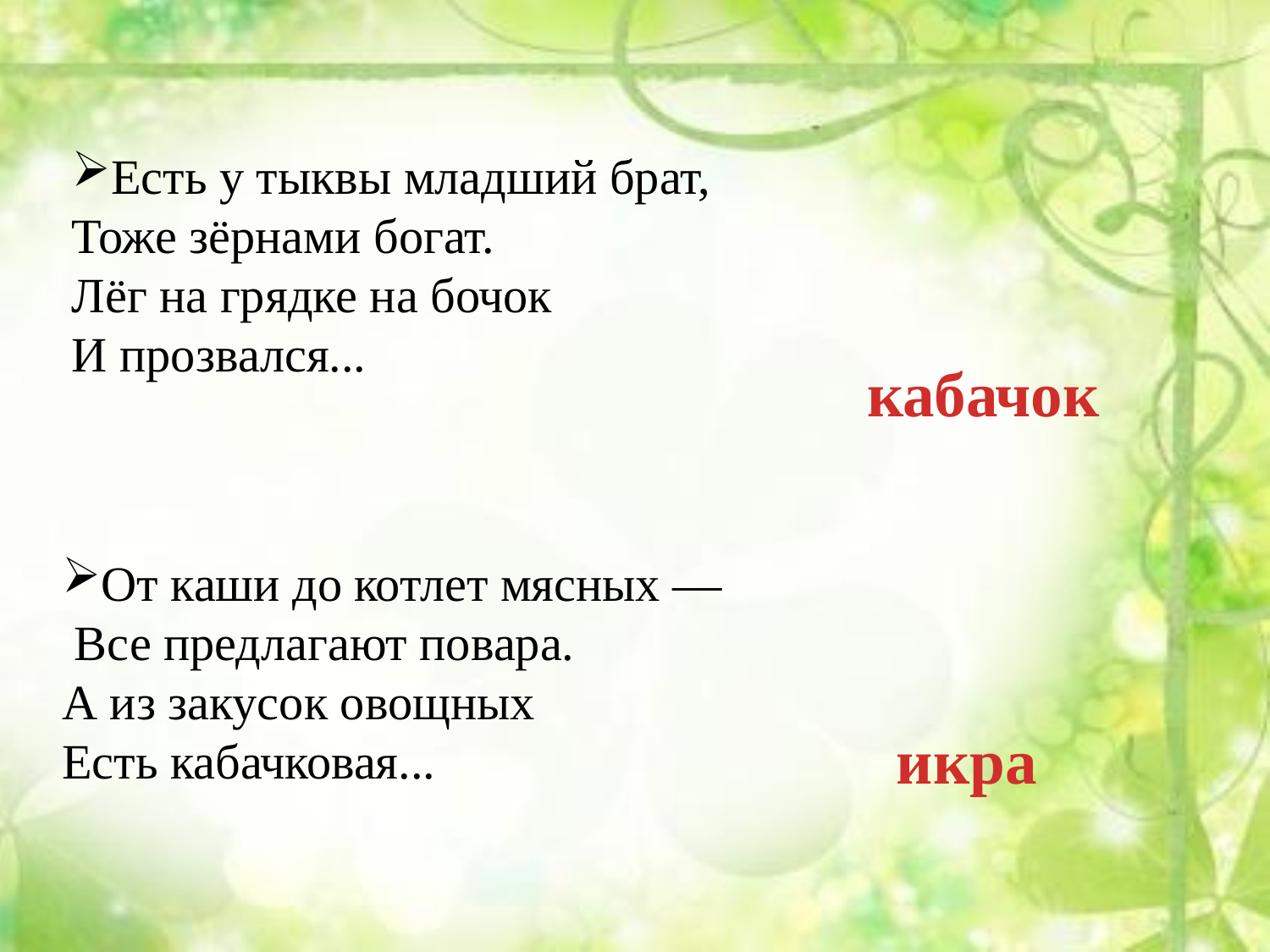

Есть у тыквы младший брат,
Тоже зёрнами богат.
Лёг на грядке на бочок
И прозвался...
кабачок
От каши до котлет мясных —
 Все предлагают повара.
А из закусок овощных
Есть кабачковая...
икра